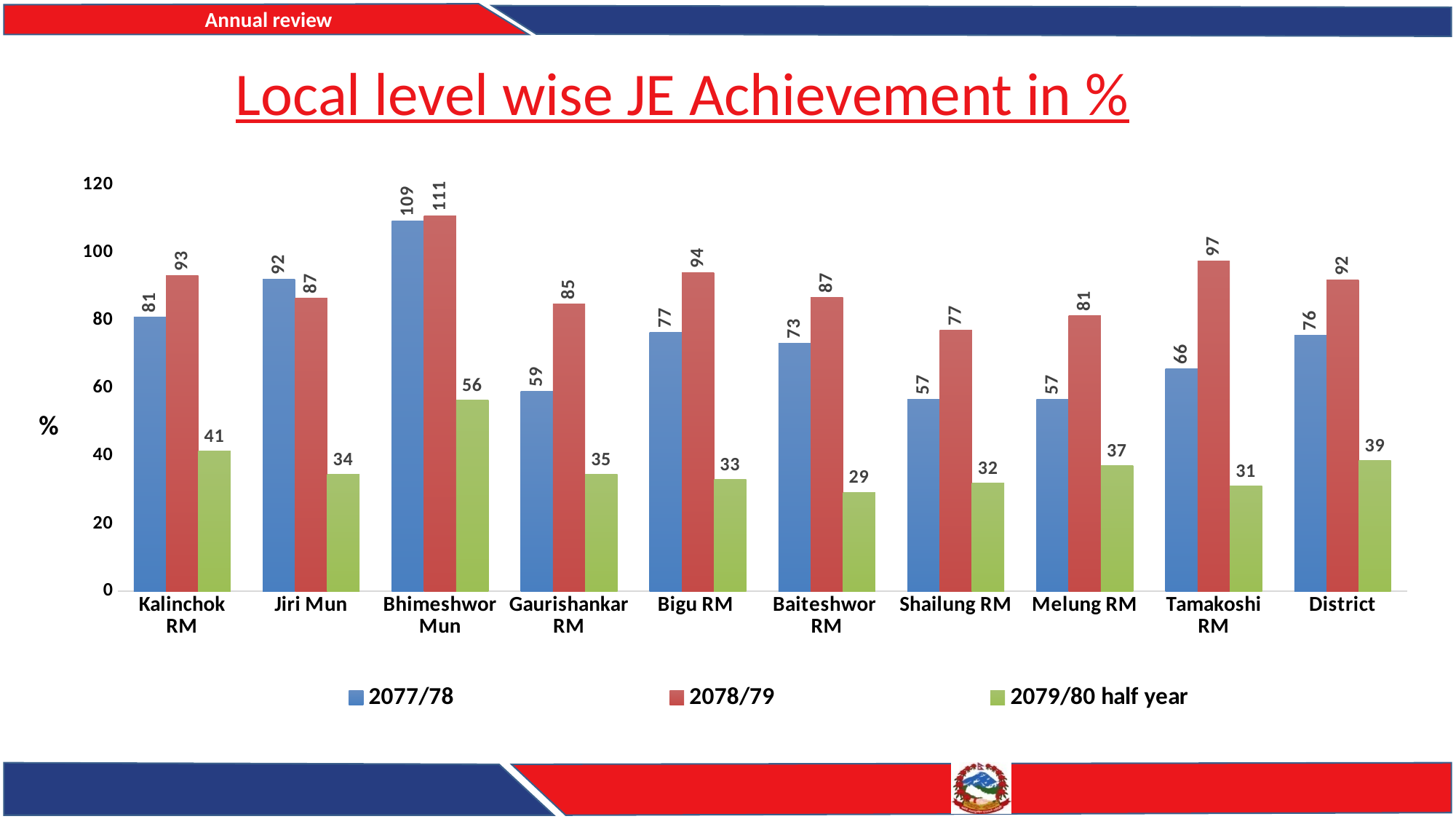

# Local level wise JE Achievement in %

### Chart

| Category | 2077/78 | 2078/79 | 2079/80 half year |
|---|---|---|---|
| Kalinchok RM | 81.0 | 93.1 | 41.3 |
| Jiri Mun | 92.1 | 86.6 | 34.4 |
| Bhimeshwor Mun | 109.3 | 110.8 | 56.4 |
| Gaurishankar RM | 59.1 | 84.8 | 34.5 |
| Bigu RM  | 76.5 | 94.1 | 33.0 |
| Baiteshwor  RM | 73.2 | 86.7 | 29.2 |
| Shailung RM | 56.6 | 77.1 | 32.0 |
| Melung RM | 56.6 | 81.3 | 37.0 |
| Tamakoshi RM | 65.7 | 97.4 | 31.0 |
| District | 75.6 | 91.8 | 38.5 |
%